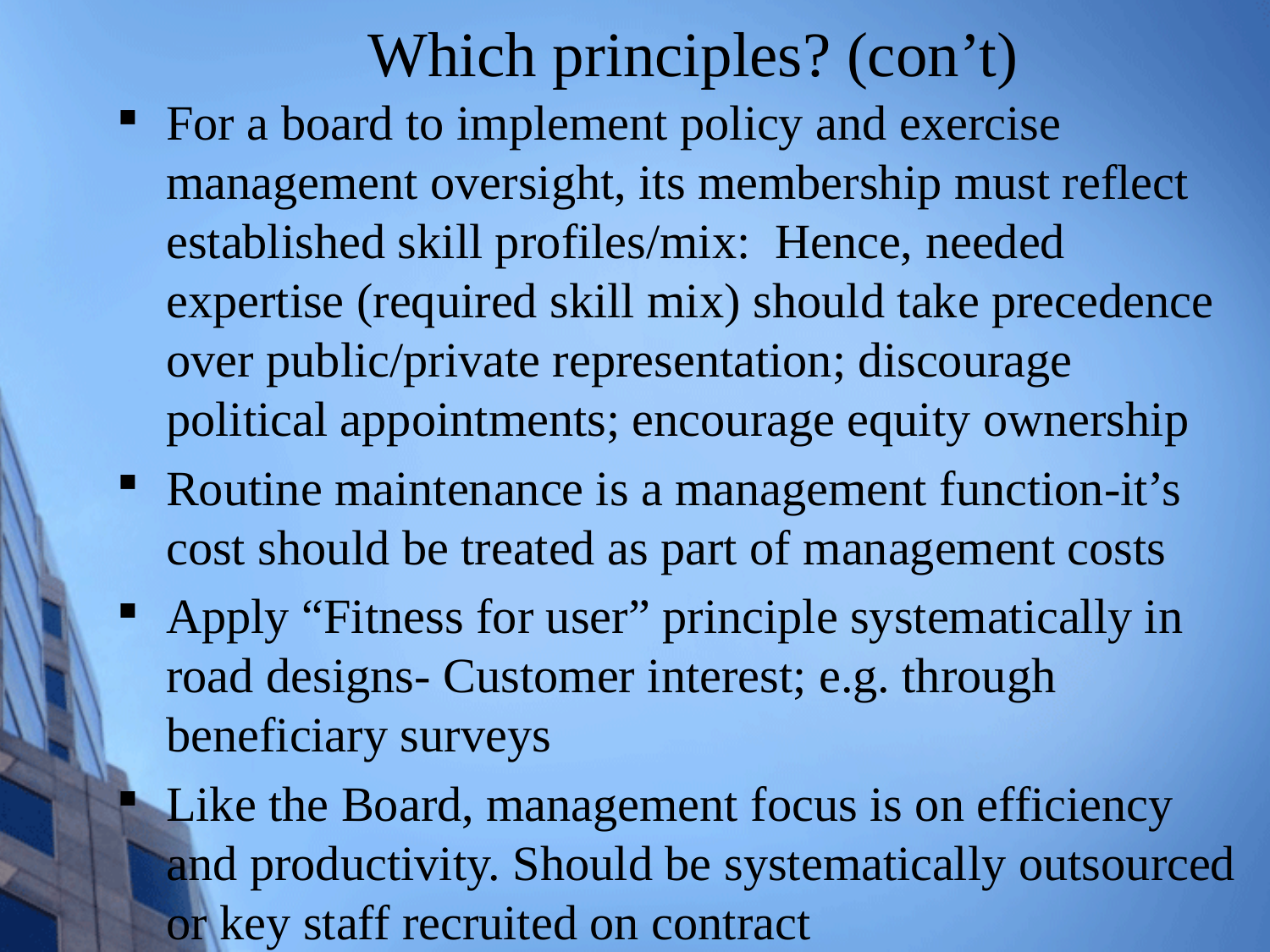

# Which principles? (con’t)
For a board to implement policy and exercise management oversight, its membership must reflect established skill profiles/mix:  Hence, needed expertise (required skill mix) should take precedence over public/private representation; discourage political appointments; encourage equity ownership
Routine maintenance is a management function-it’s cost should be treated as part of management costs
Apply “Fitness for user” principle systematically in road designs- Customer interest; e.g. through beneficiary surveys
Like the Board, management focus is on efficiency and productivity. Should be systematically outsourced or key staff recruited on contract